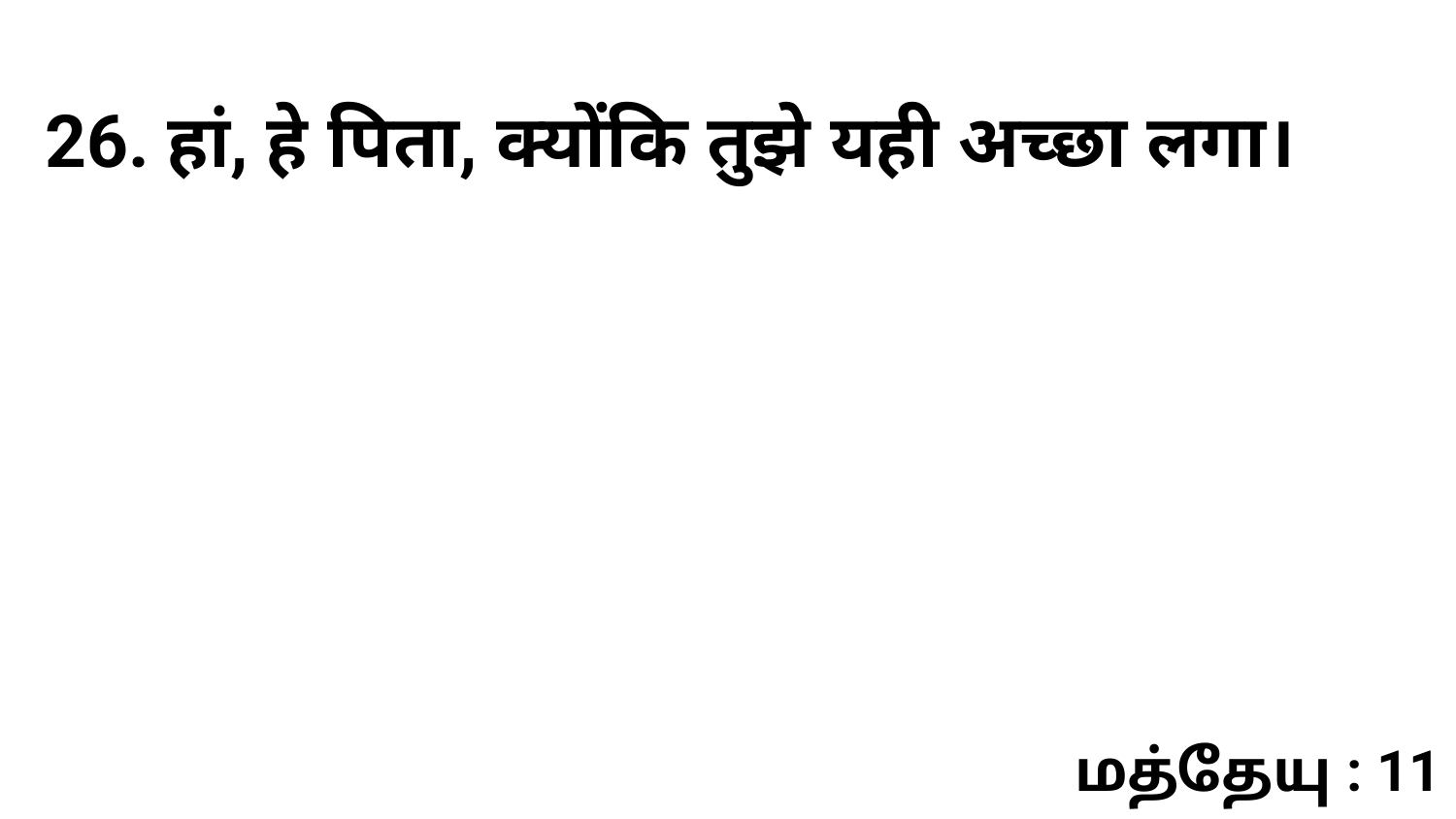

26. हां, हे पिता, क्योंकि तुझे यही अच्छा लगा।
மத்தேயு : 11